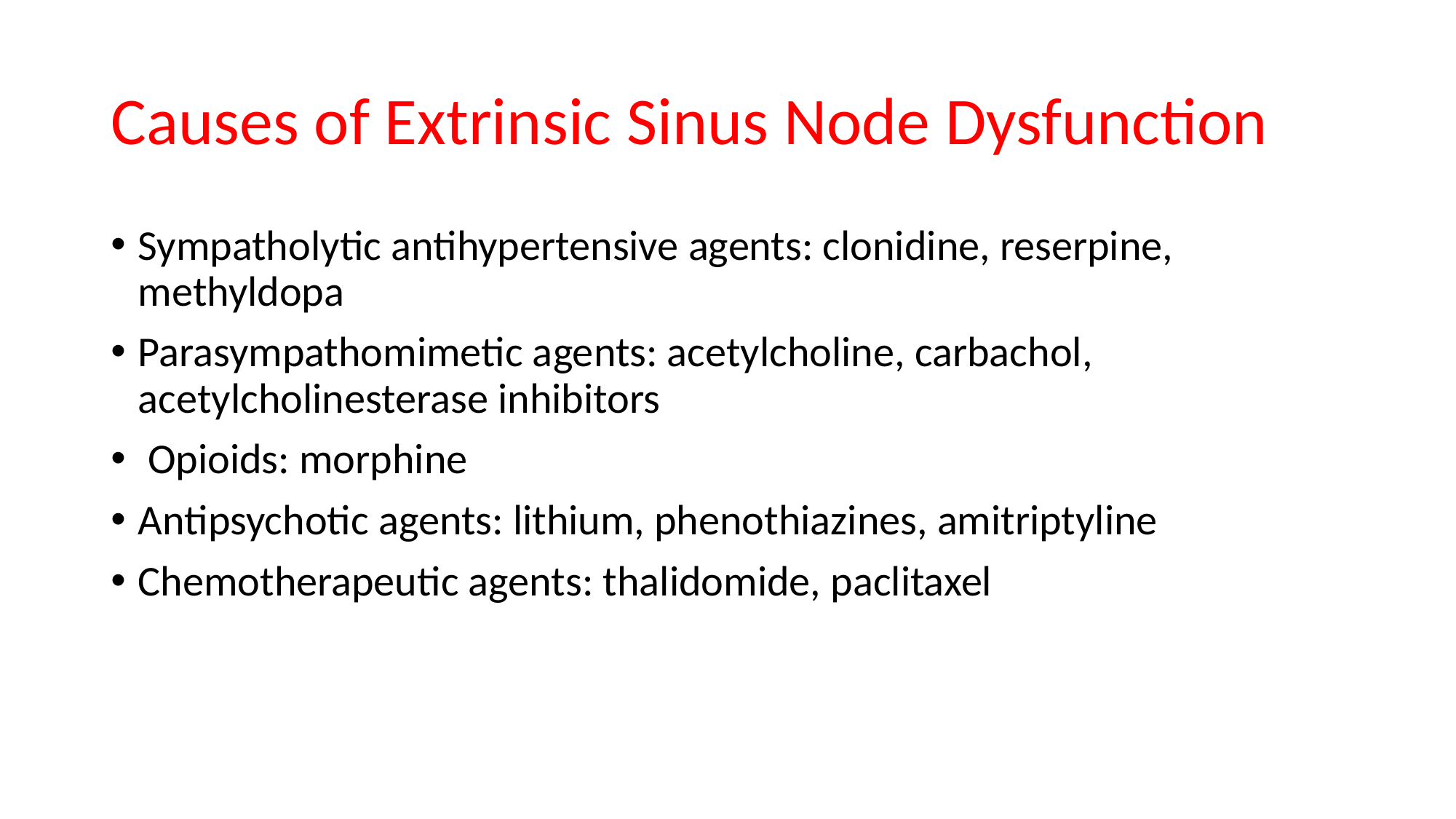

# Causes of Extrinsic Sinus Node Dysfunction
Sympatholytic antihypertensive agents: clonidine, reserpine, methyldopa
Parasympathomimetic agents: acetylcholine, carbachol, acetylcholinesterase inhibitors
 Opioids: morphine
Antipsychotic agents: lithium, phenothiazines, amitriptyline
Chemotherapeutic agents: thalidomide, paclitaxel